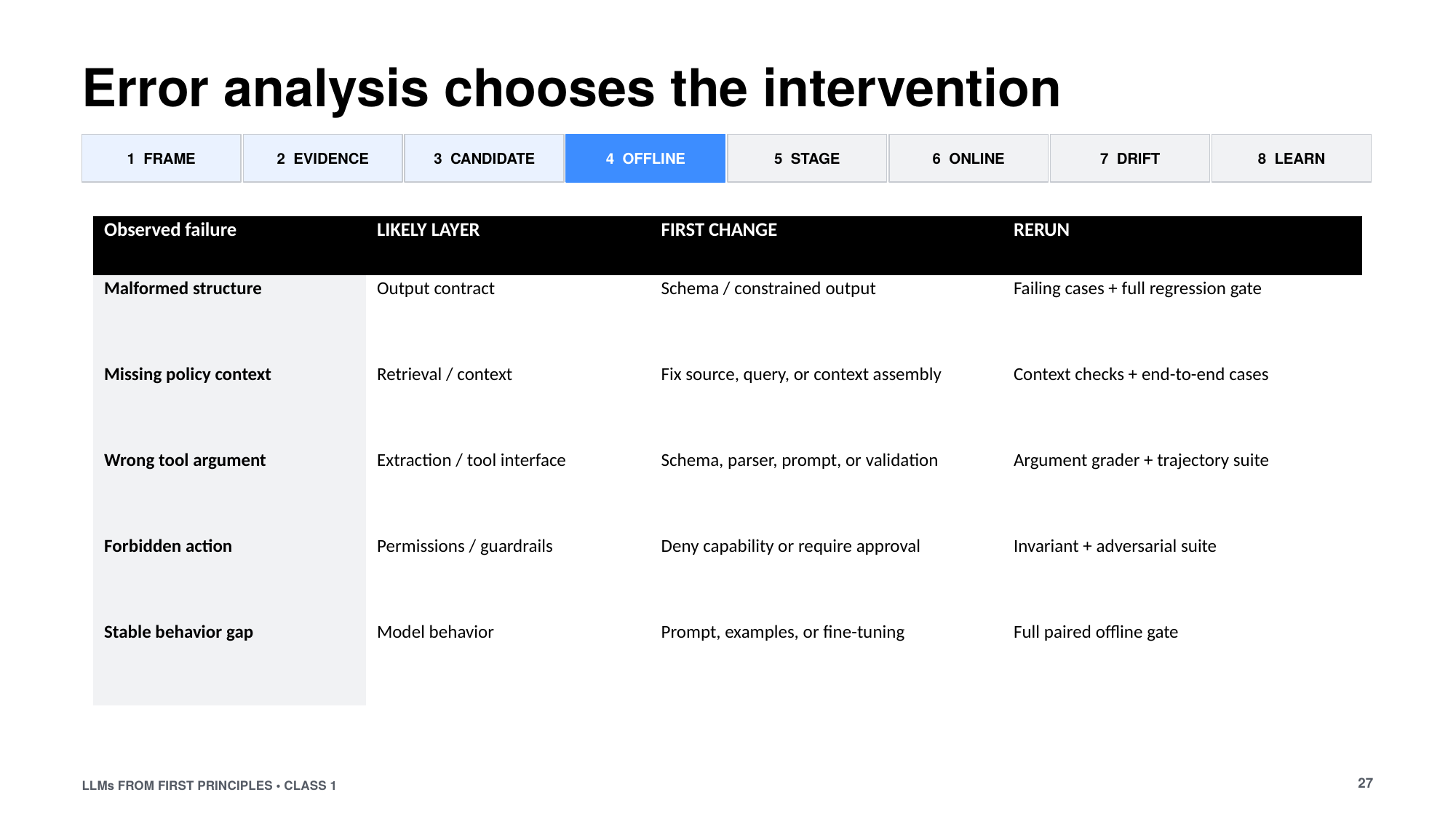

Error analysis chooses the intervention
1  FRAME
2  EVIDENCE
3  CANDIDATE
4  OFFLINE
5  STAGE
6  ONLINE
7  DRIFT
8  LEARN
| Observed failure | LIKELY LAYER | FIRST CHANGE | RERUN |
| --- | --- | --- | --- |
| Malformed structure | Output contract | Schema / constrained output | Failing cases + full regression gate |
| Missing policy context | Retrieval / context | Fix source, query, or context assembly | Context checks + end-to-end cases |
| Wrong tool argument | Extraction / tool interface | Schema, parser, prompt, or validation | Argument grader + trajectory suite |
| Forbidden action | Permissions / guardrails | Deny capability or require approval | Invariant + adversarial suite |
| Stable behavior gap | Model behavior | Prompt, examples, or fine-tuning | Full paired offline gate |
27
LLMs FROM FIRST PRINCIPLES • CLASS 1